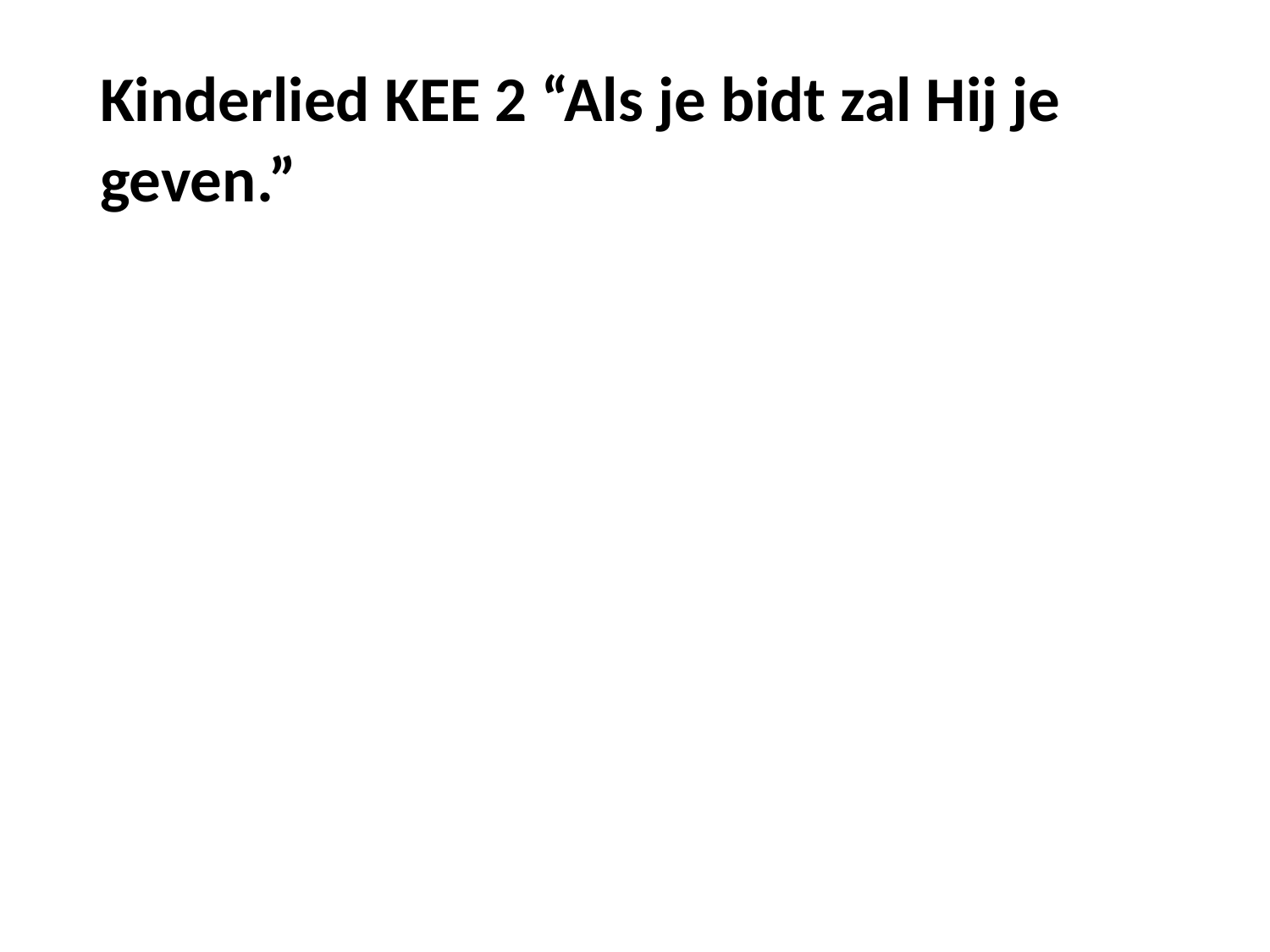

# Kinderlied KEE 2 “Als je bidt zal Hij je geven.”